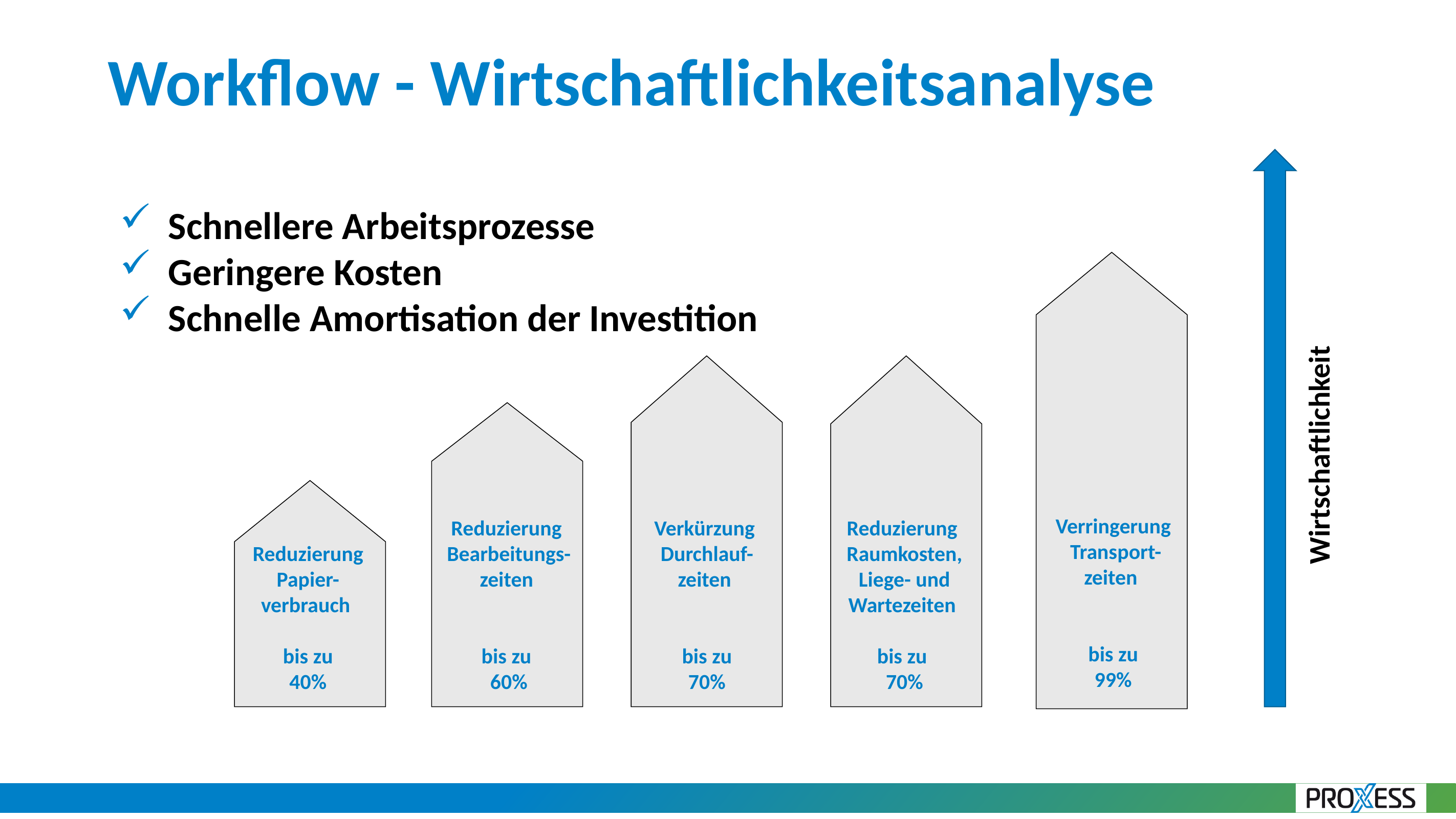

# Workflow - Wirtschaftlichkeitsanalyse

Schnellere Arbeitsprozesse
Geringere Kosten
Schnelle Amortisation der Investition

Wirtschaftlichkeit

Verringerung
 Transport-zeiten

 bis zu
99%

Verkürzung  Durchlauf-zeiten

bis zu
70%

Reduzierung  Raumkosten,
Liege- und Wartezeiten

bis zu
70%
Reduzierung  Bearbeitungs-zeiten

bis zu
60%

Reduzierung Papier-
verbrauch

bis zu
40%